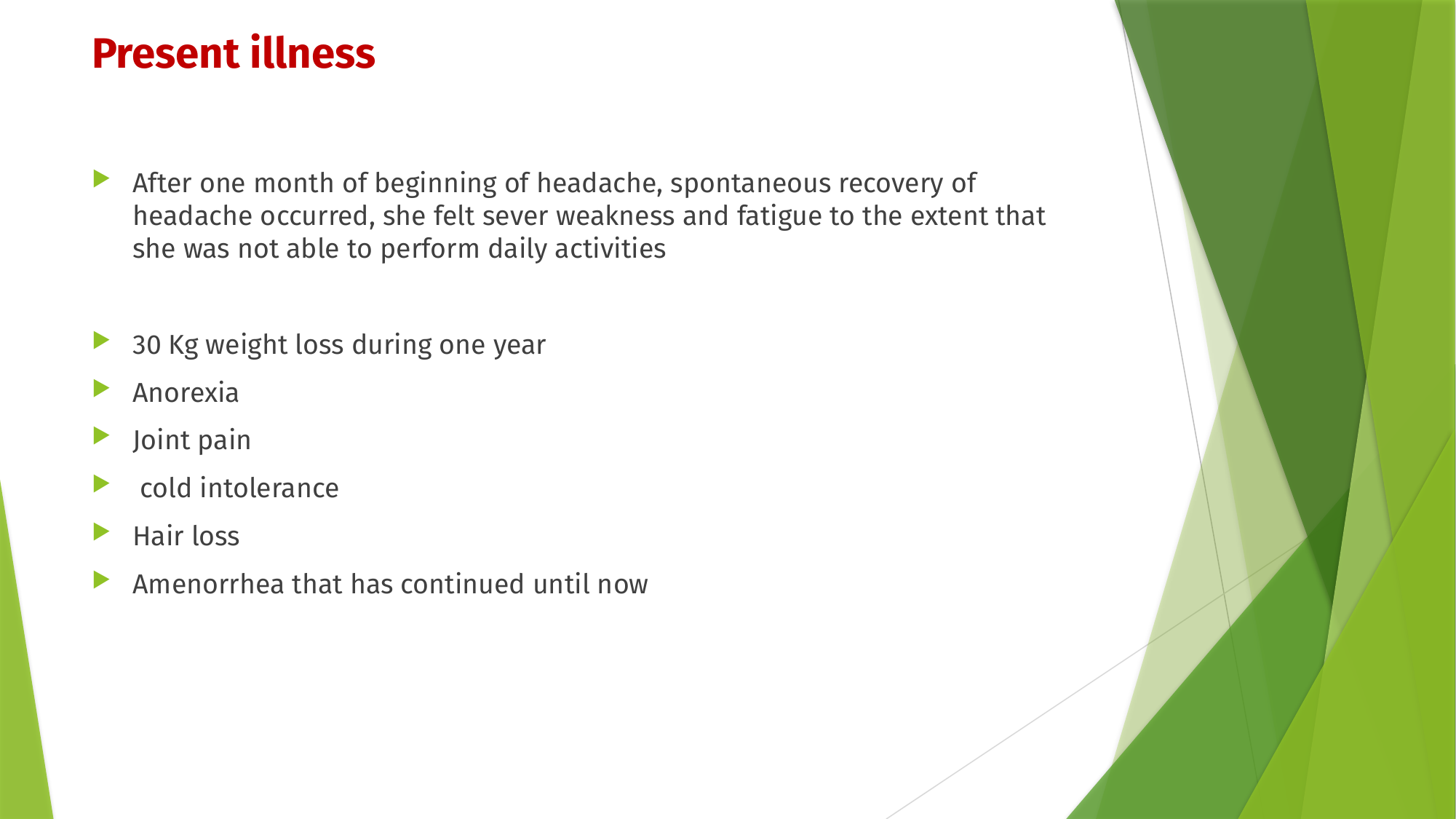

# Present illness
After one month of beginning of headache, spontaneous recovery of headache occurred, she felt sever weakness and fatigue to the extent that she was not able to perform daily activities

30 Kg weight loss during one year
Anorexia
Joint pain
 cold intolerance
Hair loss
Amenorrhea that has continued until now